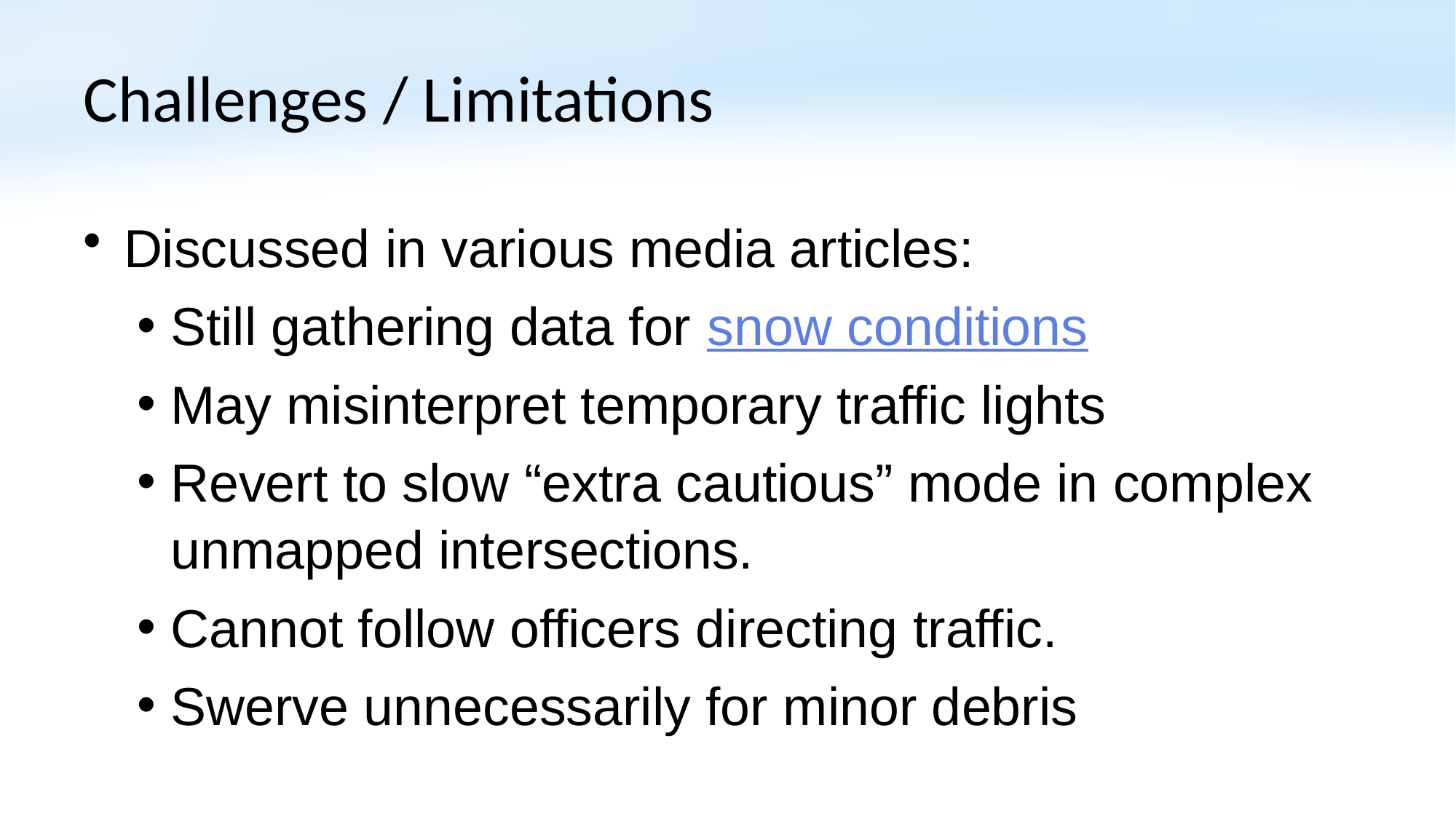

# Challenges / Limitations
Discussed in various media articles:
Still gathering data for snow conditions
May misinterpret temporary traffic lights
Revert to slow “extra cautious” mode in complex unmapped intersections.
Cannot follow officers directing traffic.
Swerve unnecessarily for minor debris